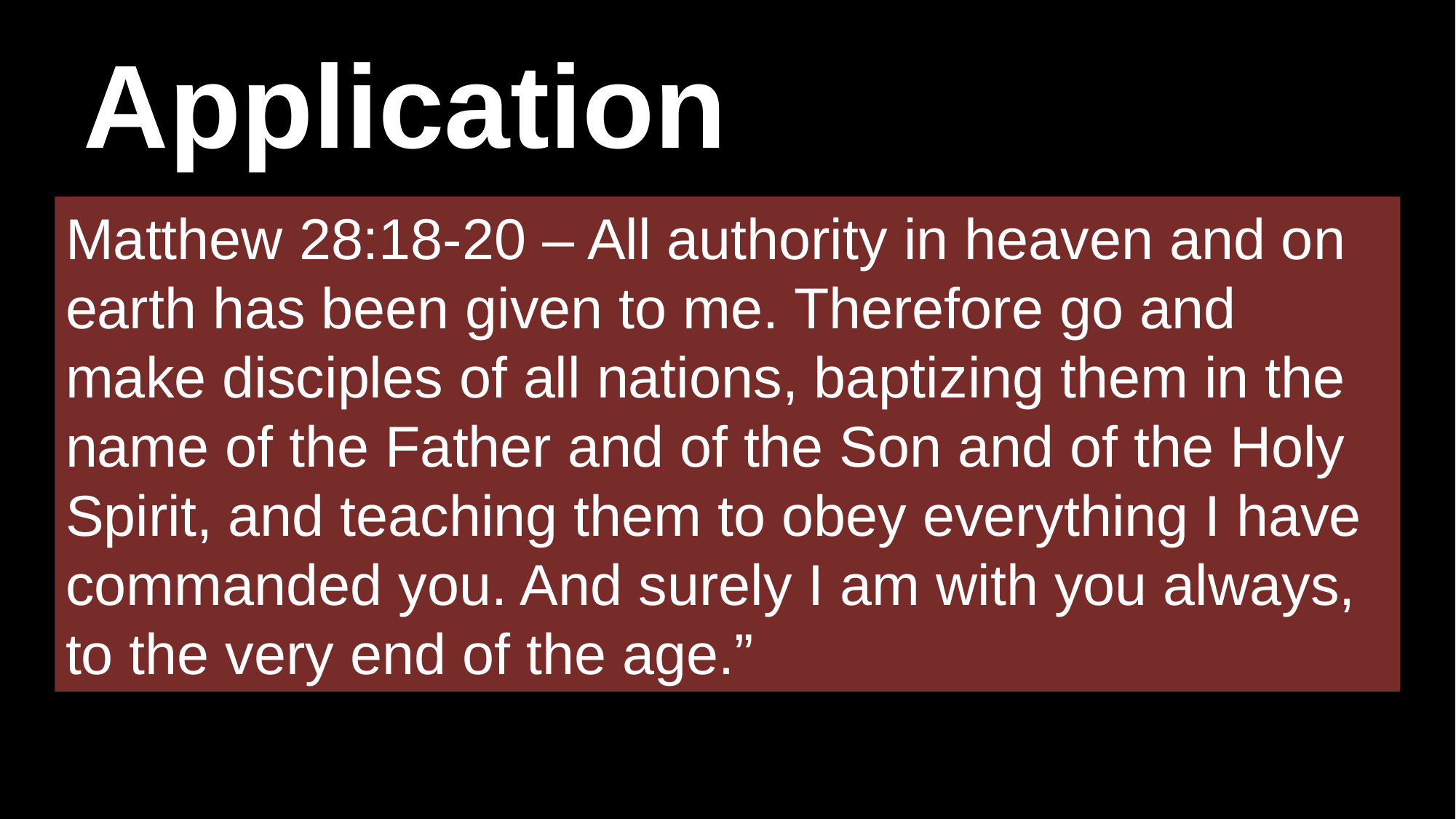

# Application
Practice ministry regularly
Passing out Jesus’ spiritual life to others
Fulfilling the mission He gave us
Matthew 28:18-20 – All authority in heaven and on earth has been given to me. Therefore go and make disciples of all nations, baptizing them in the name of the Father and of the Son and of the Holy Spirit, and teaching them to obey everything I have commanded you. And surely I am with you always, to the very end of the age.”